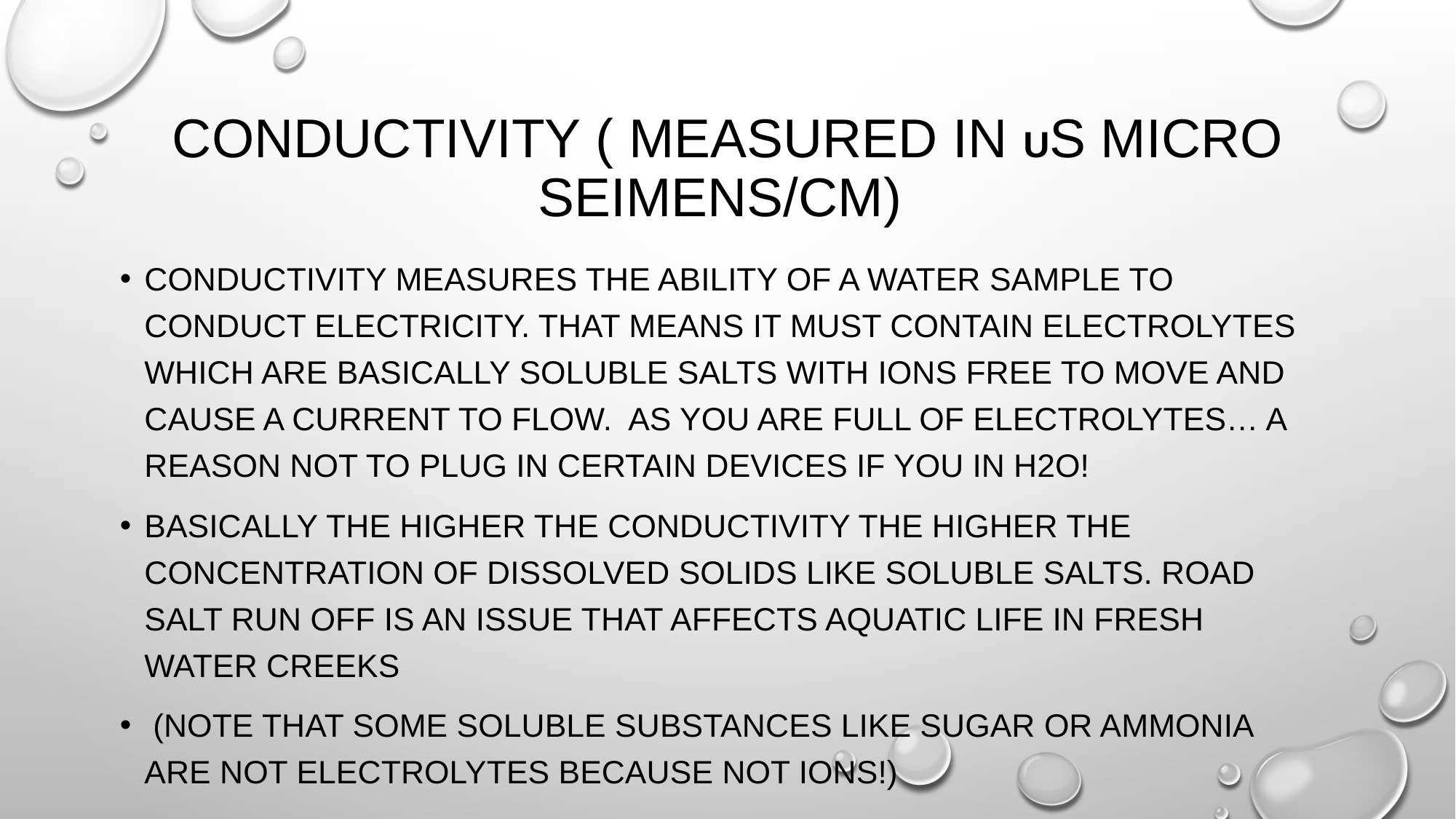

# Conductivity ( measured in uS micro seimens/cm)
Conductivity measures the ability of a water sample to conduct electricity. That means it must contain electrolytes which are basically soluble salts with ions free to move and cause a current to flow.  As you are full of electrolytes… a reason not to plug in certain devices if you in H2O!
Basically the higher the conductivity the higher the concentration of dissolved solids like Soluble Salts. Road Salt run off is an issue that affects Aquatic life in fresh water creeks
 (note that some soluble substances like sugar or ammonia are not electrolytes because not ions!)